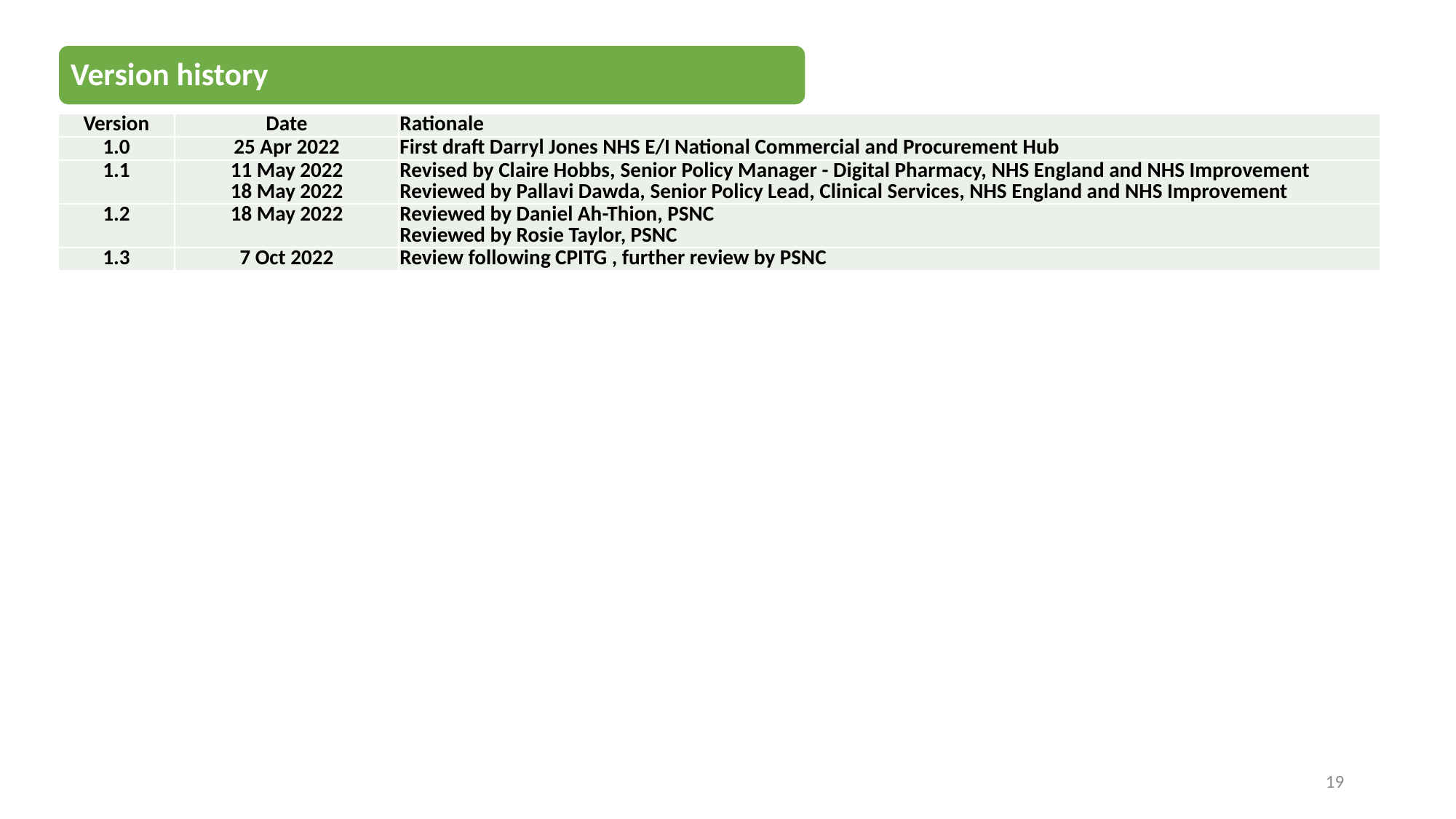

Version history
| Version | Date | Rationale |
| --- | --- | --- |
| 1.0 | 25 Apr 2022 | First draft Darryl Jones NHS E/I National Commercial and Procurement Hub |
| 1.1 | 11 May 2022 18 May 2022 | Revised by Claire Hobbs, Senior Policy Manager - Digital Pharmacy, NHS England and NHS Improvement Reviewed by Pallavi Dawda, Senior Policy Lead, Clinical Services, NHS England and NHS Improvement |
| 1.2 | 18 May 2022 | Reviewed by Daniel Ah-Thion, PSNC Reviewed by Rosie Taylor, PSNC |
| 1.3 | 7 Oct 2022 | Review following CPITG , further review by PSNC |
19